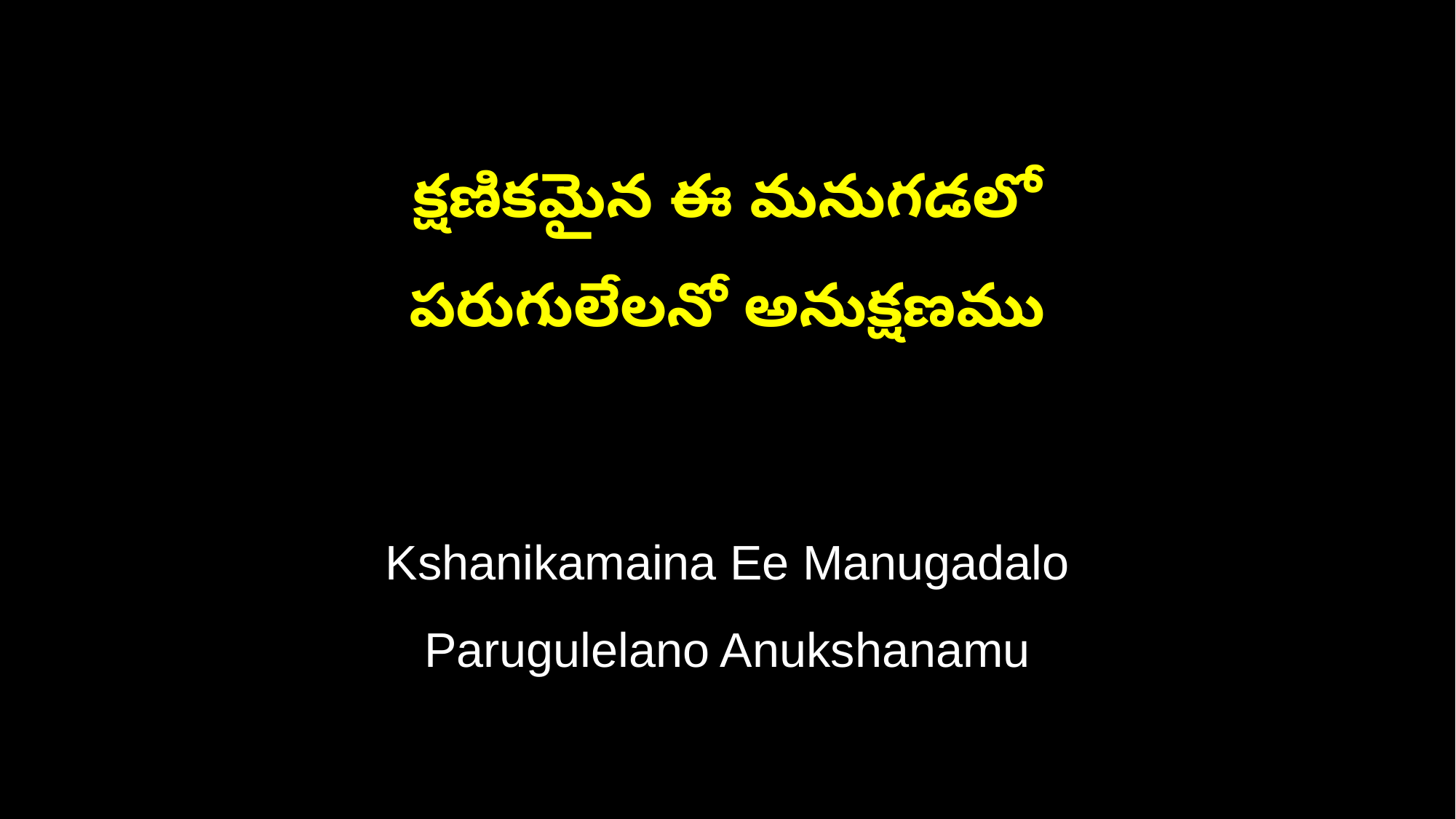

క్షణికమైన ఈ మనుగడలో
పరుగులేలనో అనుక్షణము
Kshanikamaina Ee Manugadalo
Parugulelano Anukshanamu